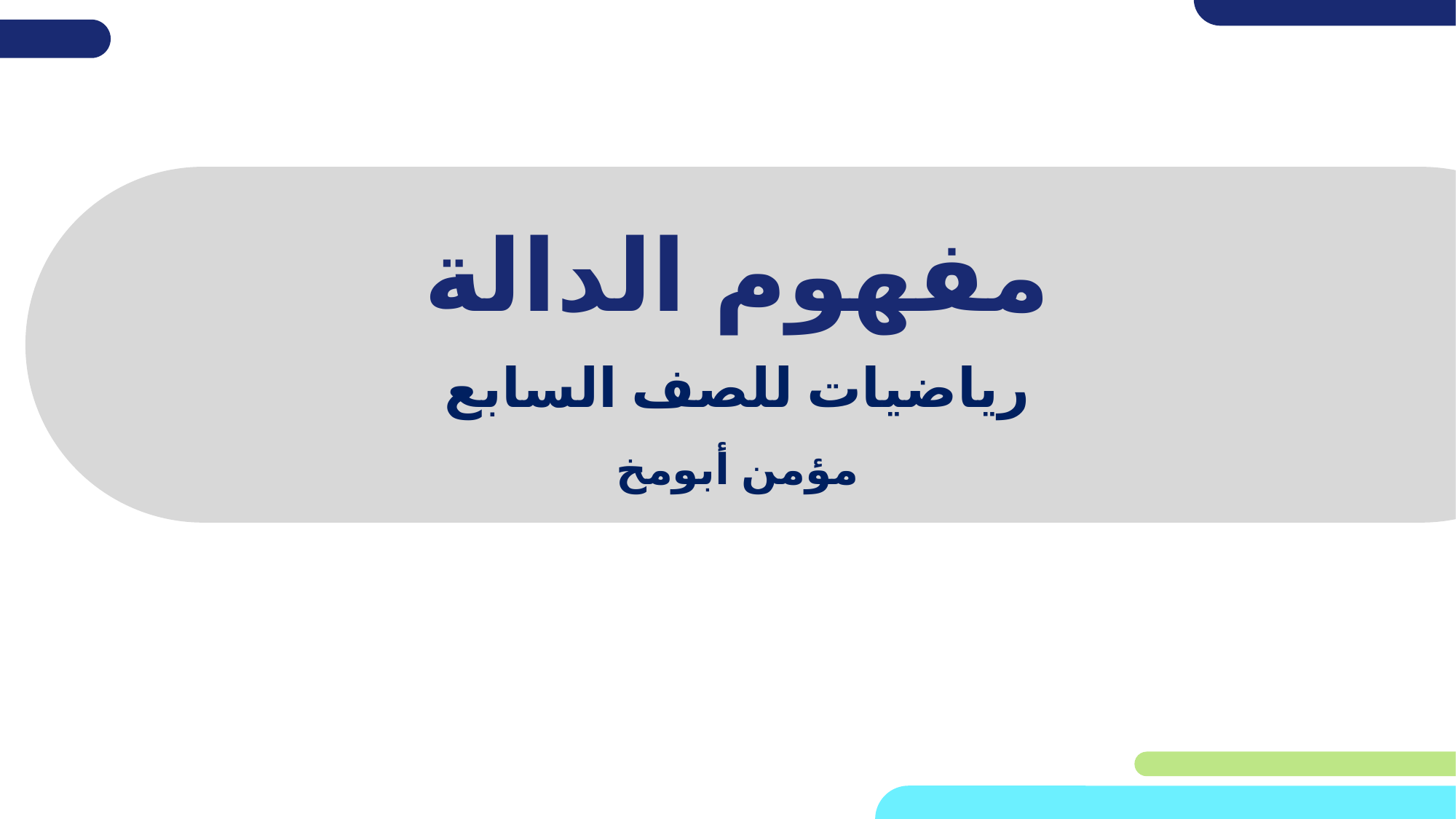

# مفهوم الدالة

رياضيات للصف السابع
مؤمن أبومخ